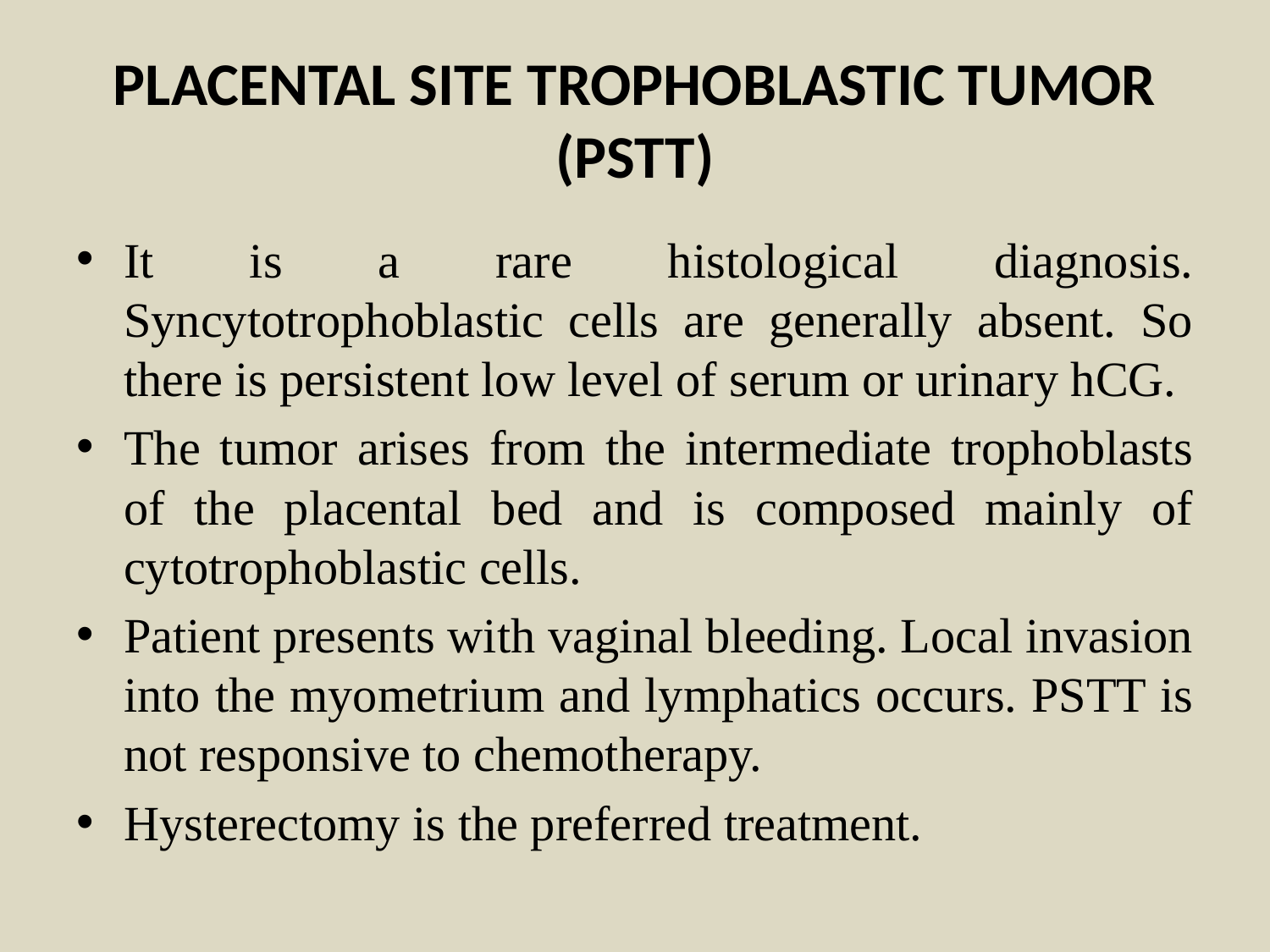

# PLACENTAL SITE TROPHOBLASTIC TUMOR (PSTT)
It is a rare histological diagnosis. Syncytotrophoblastic cells are generally absent. So there is persistent low level of serum or urinary hCG.
The tumor arises from the intermediate trophoblasts of the placental bed and is composed mainly of cytotrophoblastic cells.
Patient presents with vaginal bleeding. Local invasion into the myometrium and lymphatics occurs. PSTT is not responsive to chemotherapy.
Hysterectomy is the preferred treatment.